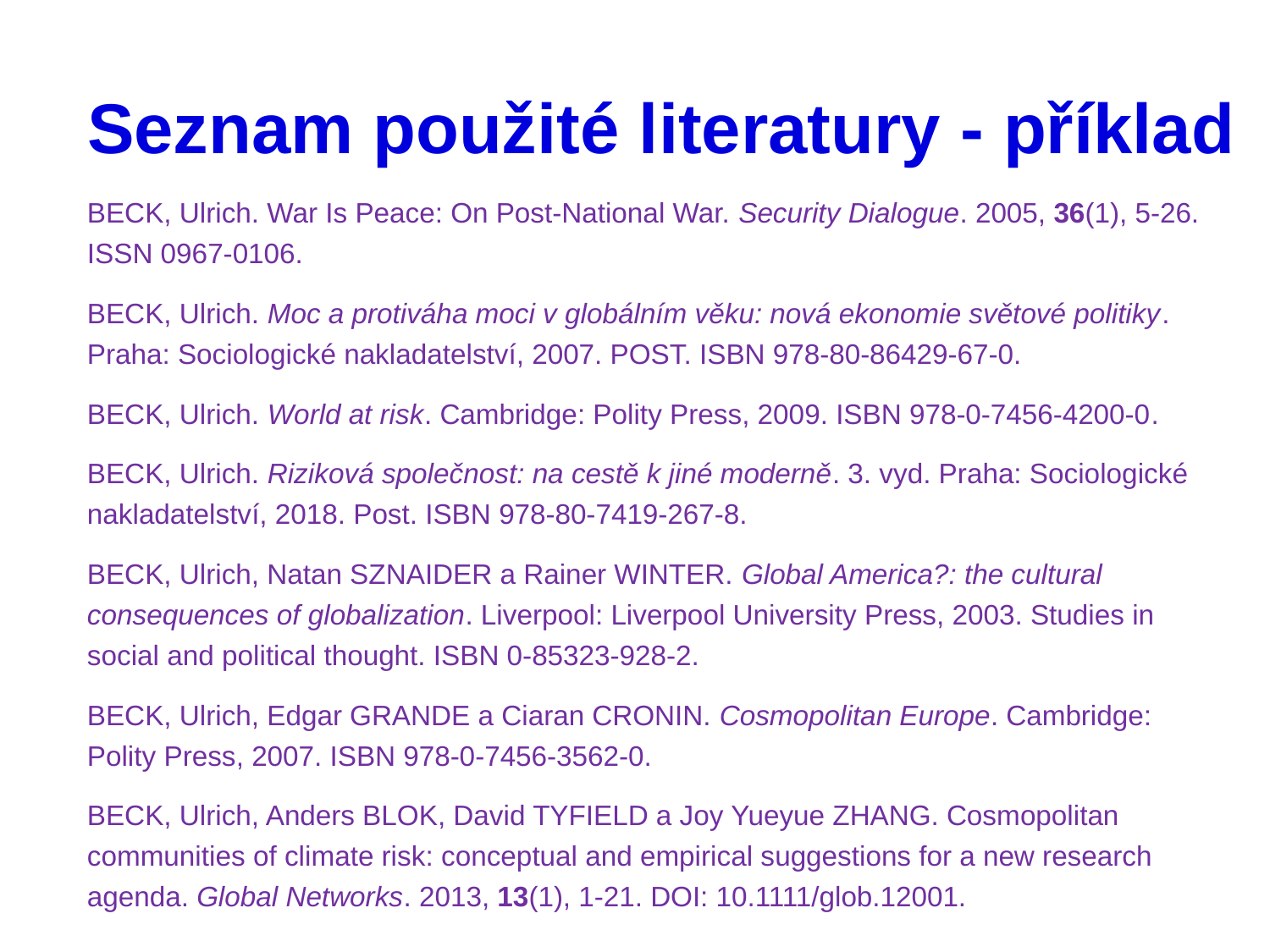

# Seznam použité literatury - příklad
BECK, Ulrich. War Is Peace: On Post-National War. Security Dialogue. 2005, 36(1), 5-26. ISSN 0967-0106.
BECK, Ulrich. Moc a protiváha moci v globálním věku: nová ekonomie světové politiky. Praha: Sociologické nakladatelství, 2007. POST. ISBN 978-80-86429-67-0.
BECK, Ulrich. World at risk. Cambridge: Polity Press, 2009. ISBN 978-0-7456-4200-0.
BECK, Ulrich. Riziková společnost: na cestě k jiné moderně. 3. vyd. Praha: Sociologické nakladatelství, 2018. Post. ISBN 978-80-7419-267-8.
BECK, Ulrich, Natan SZNAIDER a Rainer WINTER. Global America?: the cultural consequences of globalization. Liverpool: Liverpool University Press, 2003. Studies in social and political thought. ISBN 0-85323-928-2.
BECK, Ulrich, Edgar GRANDE a Ciaran CRONIN. Cosmopolitan Europe. Cambridge: Polity Press, 2007. ISBN 978-0-7456-3562-0.
BECK, Ulrich, Anders BLOK, David TYFIELD a Joy Yueyue ZHANG. Cosmopolitan communities of climate risk: conceptual and empirical suggestions for a new research agenda. Global Networks. 2013, 13(1), 1-21. DOI: 10.1111/glob.12001.